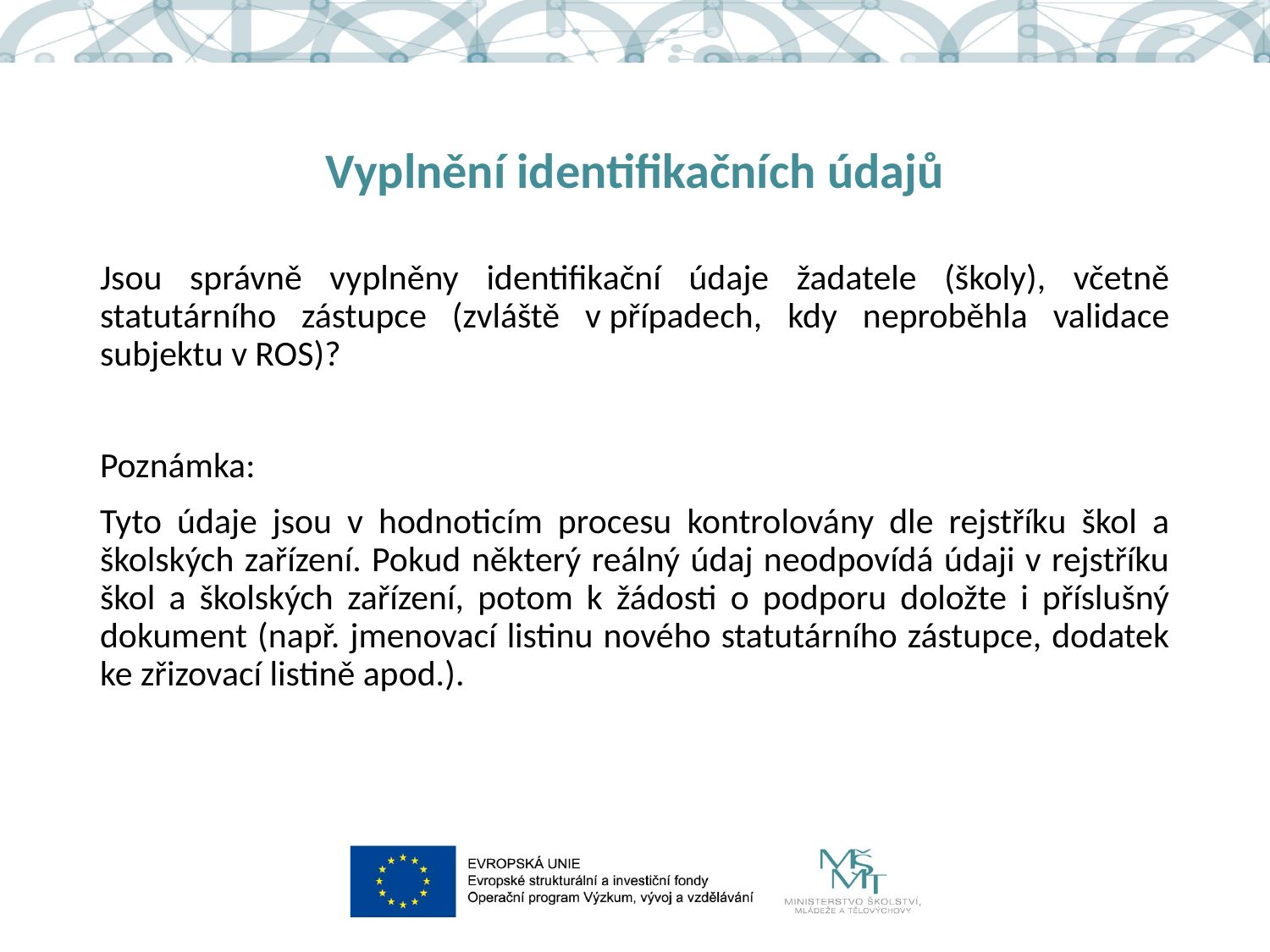

# Vyplnění identifikačních údajů
Jsou správně vyplněny identifikační údaje žadatele (školy), včetně statutárního zástupce (zvláště v případech, kdy neproběhla validace subjektu v ROS)?

Poznámka:
Tyto údaje jsou v hodnoticím procesu kontrolovány dle rejstříku škol a školských zařízení. Pokud některý reálný údaj neodpovídá údaji v rejstříku škol a školských zařízení, potom k žádosti o podporu doložte i příslušný dokument (např. jmenovací listinu nového statutárního zástupce, dodatek ke zřizovací listině apod.).